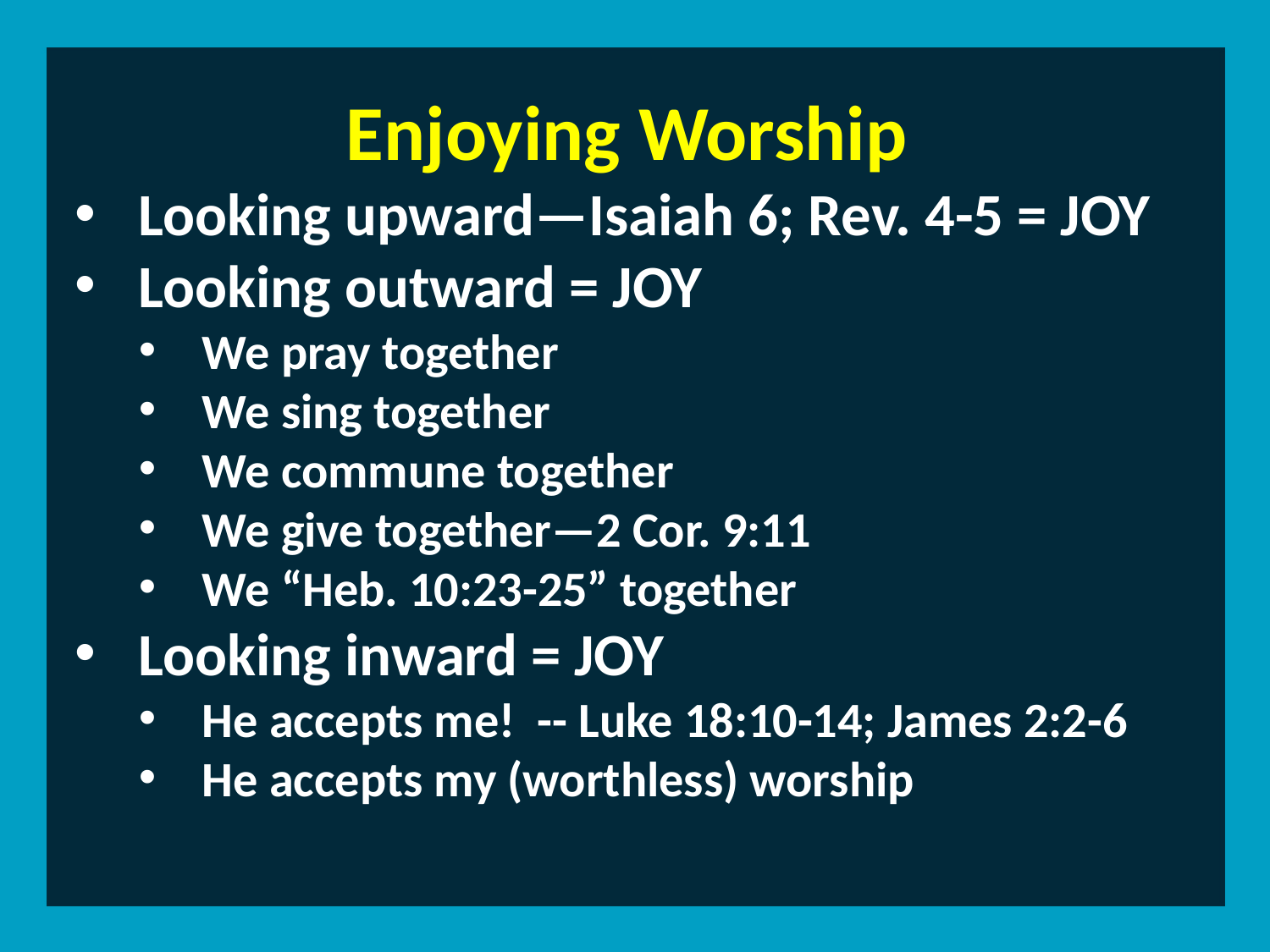

Enjoying Worship
Looking upward—Isaiah 6; Rev. 4-5 = JOY
Looking outward = JOY
We pray together
We sing together
We commune together
We give together—2 Cor. 9:11
We “Heb. 10:23-25” together
Looking inward = JOY
He accepts me!  -- Luke 18:10-14; James 2:2-6
He accepts my (worthless) worship